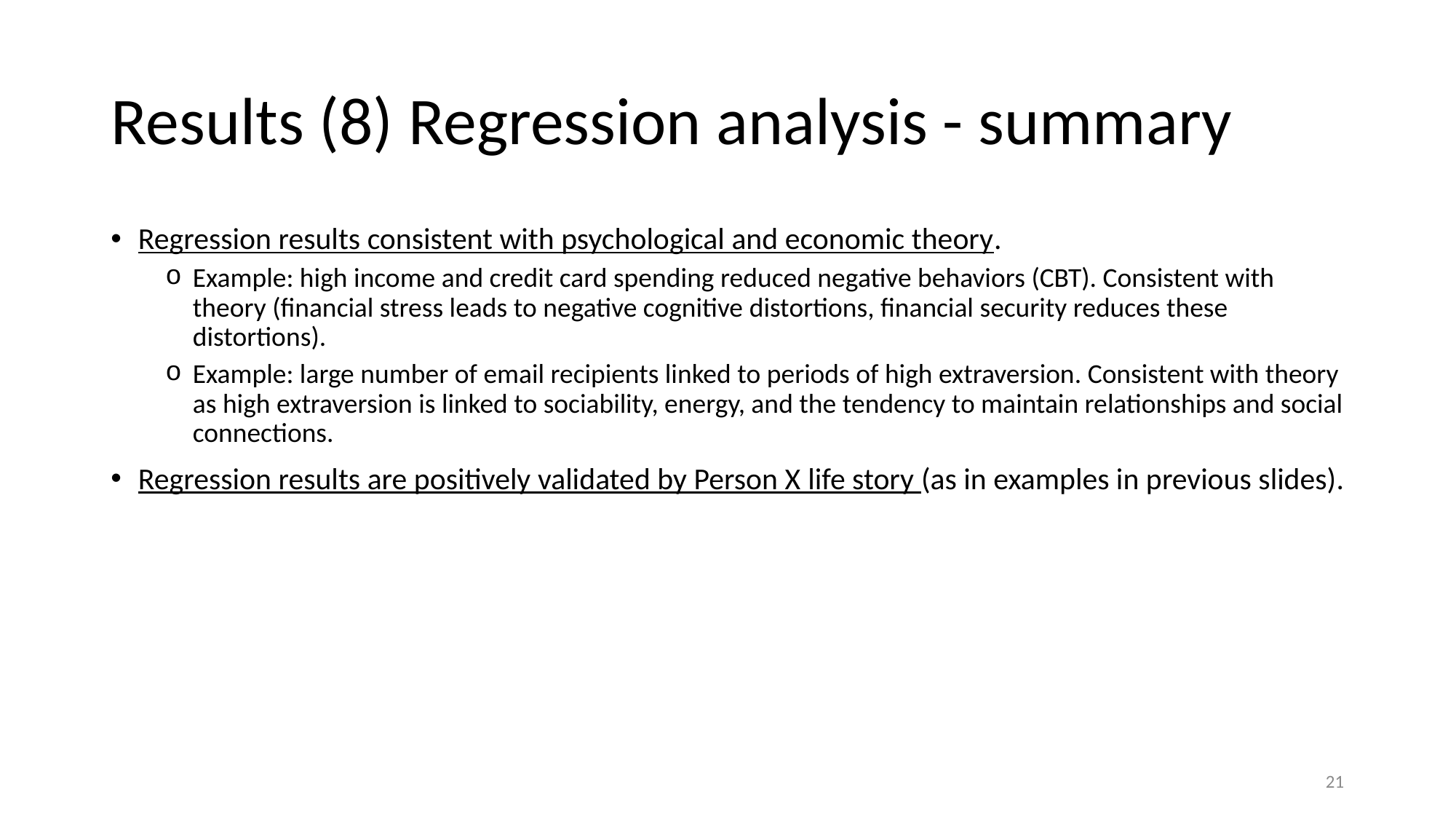

# Results (8) Regression analysis - summary
Regression results consistent with psychological and economic theory.
Example: high income and credit card spending reduced negative behaviors (CBT). Consistent with theory (financial stress leads to negative cognitive distortions, financial security reduces these distortions).
Example: large number of email recipients linked to periods of high extraversion. Consistent with theory as high extraversion is linked to sociability, energy, and the tendency to maintain relationships and social connections.
Regression results are positively validated by Person X life story (as in examples in previous slides).
21